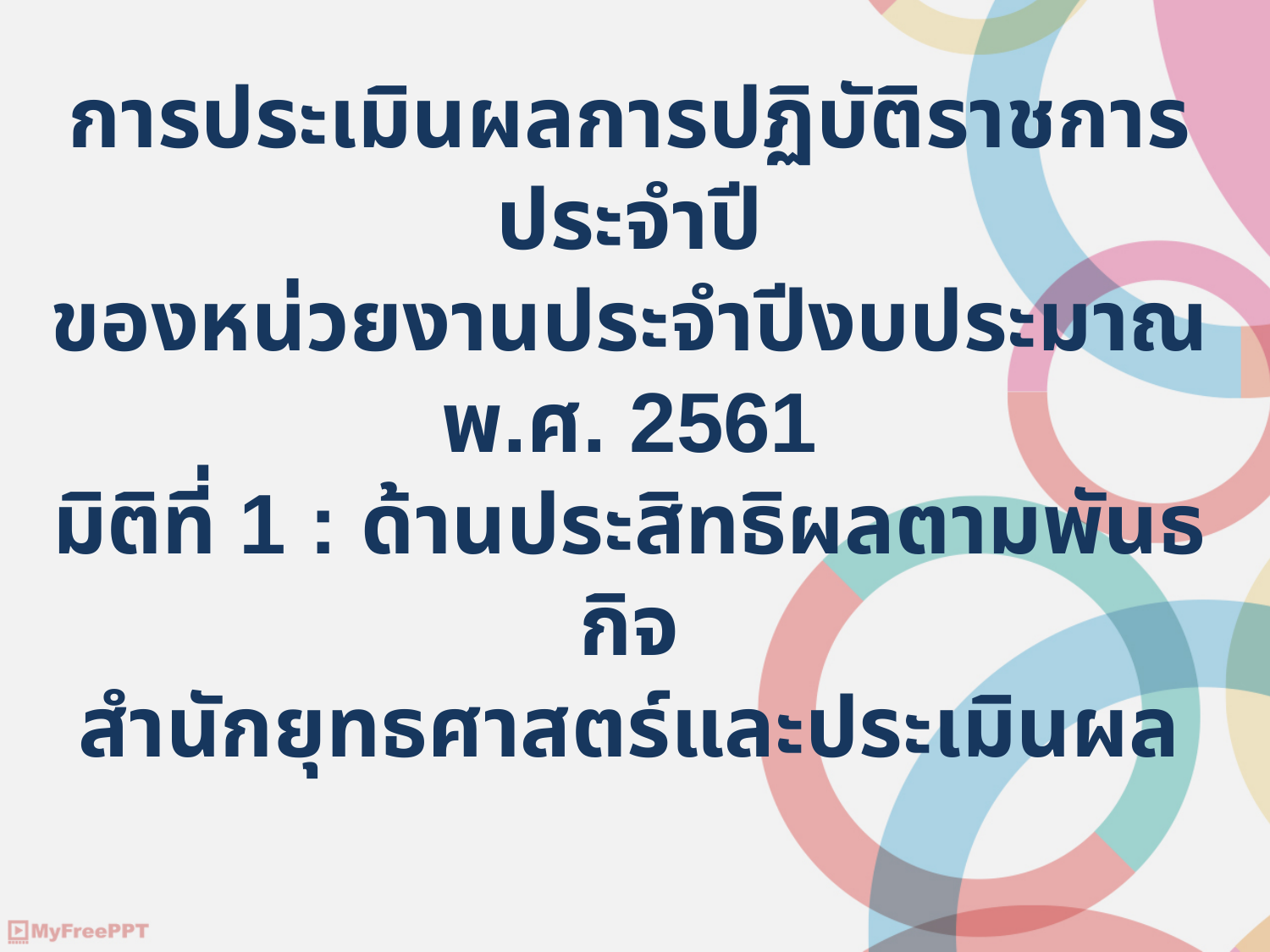

# การประเมินผลการปฏิบัติราชการประจำปี ของหน่วยงานประจำปีงบประมาณ พ.ศ. 2561 มิติที่ 1 : ด้านประสิทธิผลตามพันธกิจ สำนักยุทธศาสตร์และประเมินผล